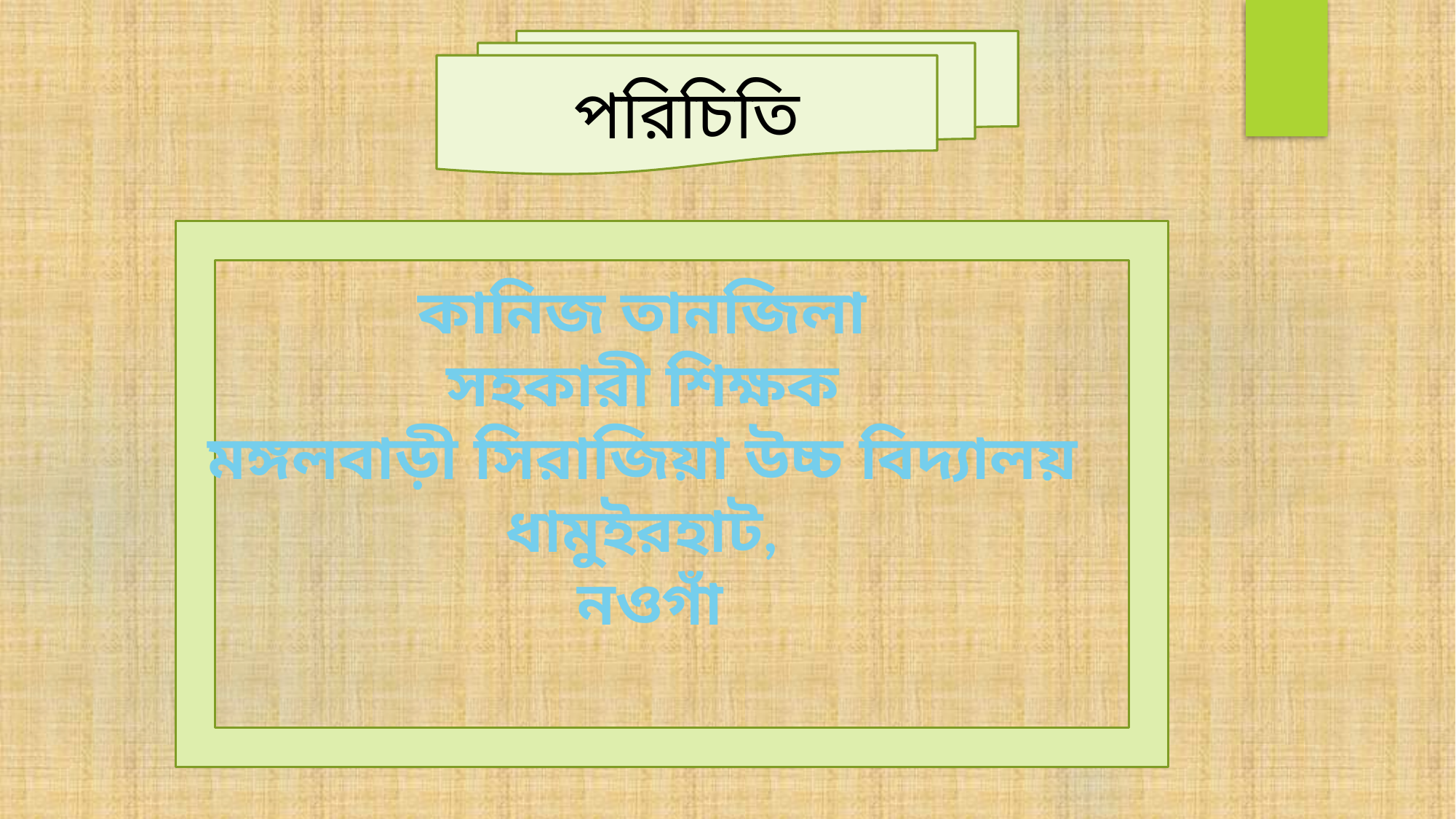

পরিচিতি

কানিজ তানজিলা
সহকারী শিক্ষক
মঙ্গলবাড়ী সিরাজিয়া উচ্চ বিদ্যালয়
ধামুইরহাট,
 নওগাঁ